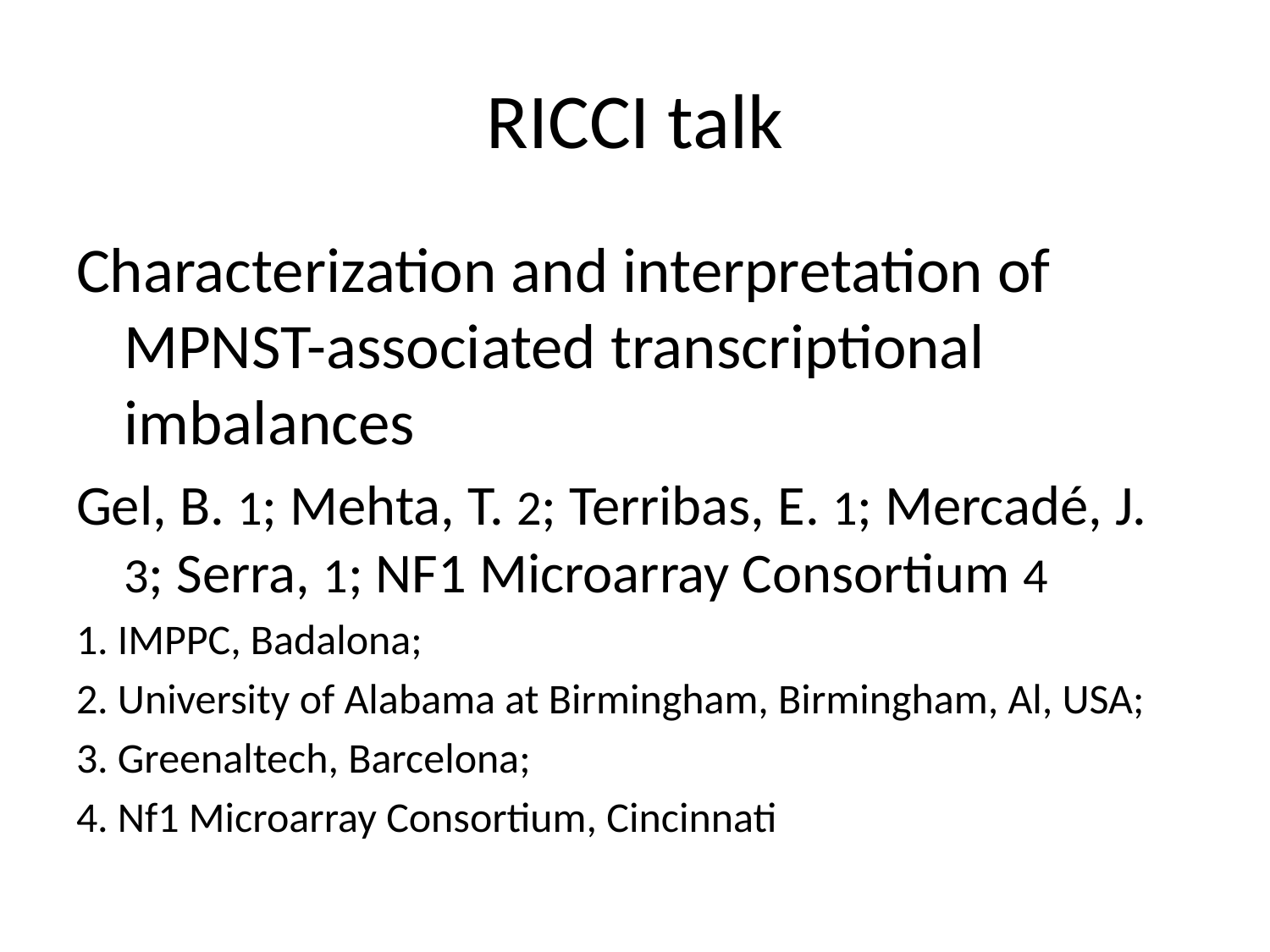

# RICCI talk
Characterization and interpretation of MPNST-associated transcriptional imbalances
Gel, B. 1; Mehta, T. 2; Terribas, E. 1; Mercadé, J. 3; Serra, 1; NF1 Microarray Consortium 4
1. IMPPC, Badalona;
2. University of Alabama at Birmingham, Birmingham, Al, USA;
3. Greenaltech, Barcelona;
4. Nf1 Microarray Consortium, Cincinnati